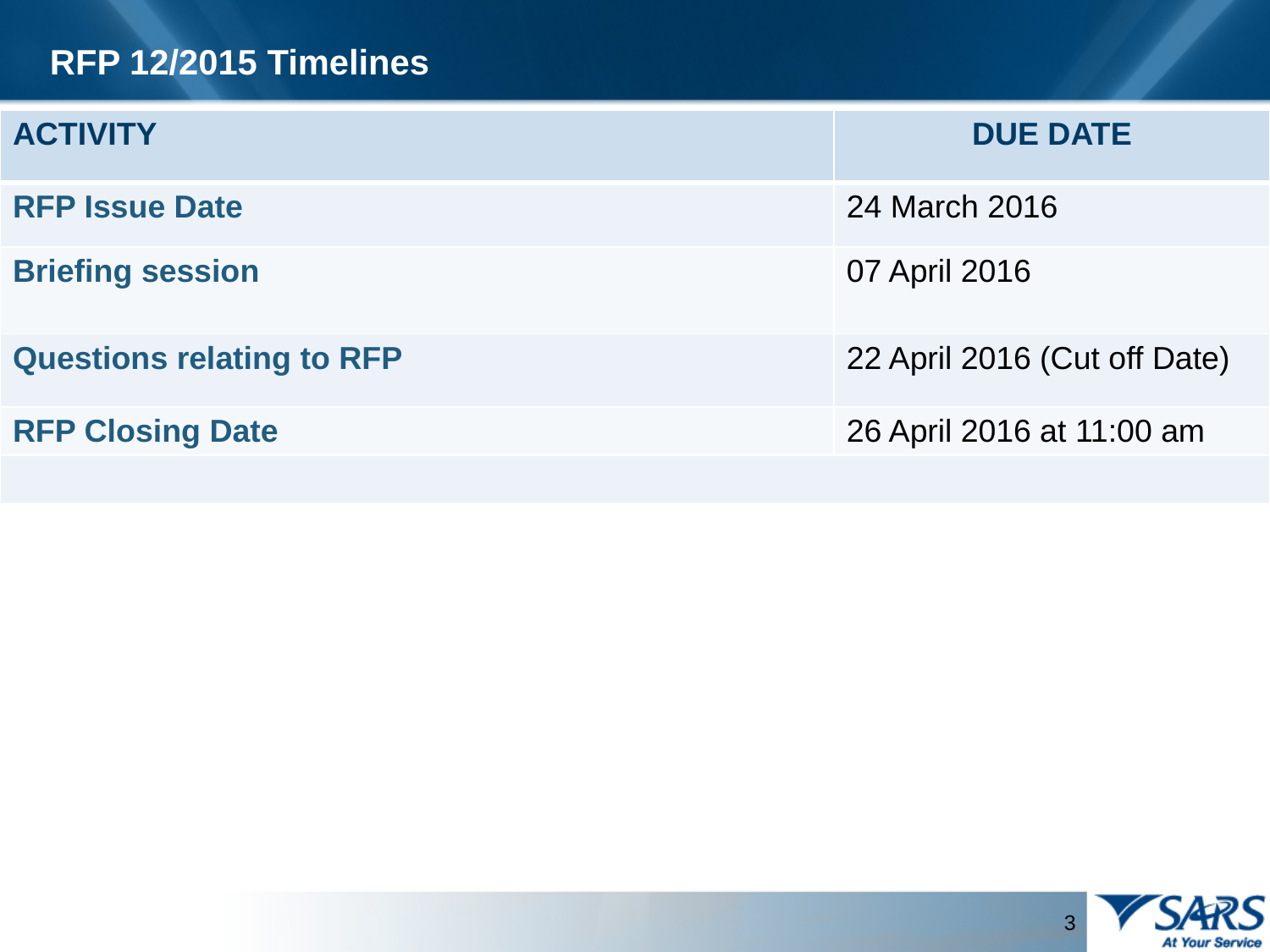

RFP 12/2015 Timelines
| ACTIVITY | DUE DATE |
| --- | --- |
| RFP Issue Date | 24 March 2016 |
| Briefing session | 07 April 2016 |
| Questions relating to RFP | 22 April 2016 (Cut off Date) |
| RFP Closing Date | 26 April 2016 at 11:00 am |
|  |  |
3